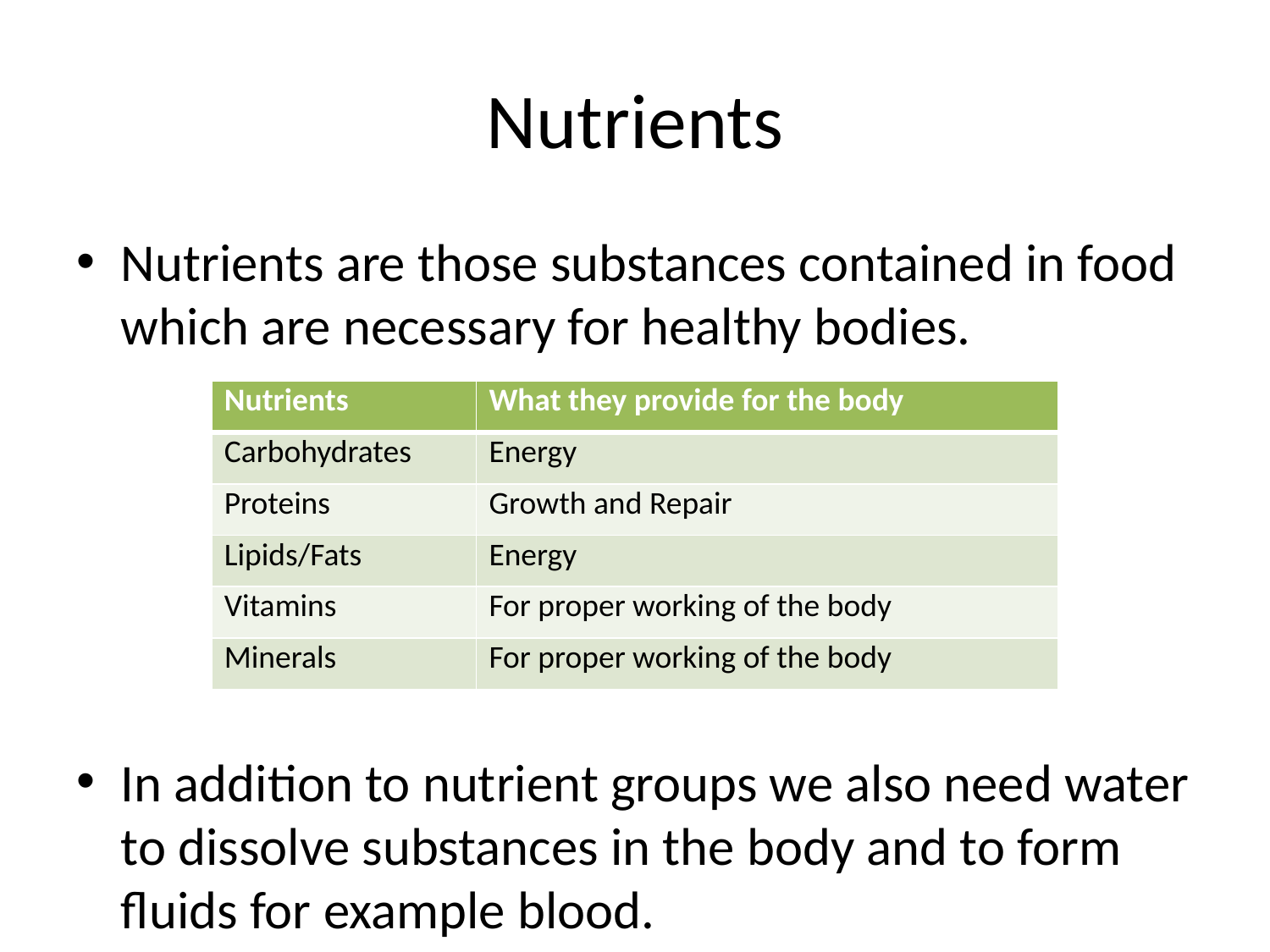

# Nutrients
Nutrients are those substances contained in food which are necessary for healthy bodies.
In addition to nutrient groups we also need water to dissolve substances in the body and to form fluids for example blood.
| Nutrients | What they provide for the body |
| --- | --- |
| Carbohydrates | Energy |
| Proteins | Growth and Repair |
| Lipids/Fats | Energy |
| Vitamins | For proper working of the body |
| Minerals | For proper working of the body |